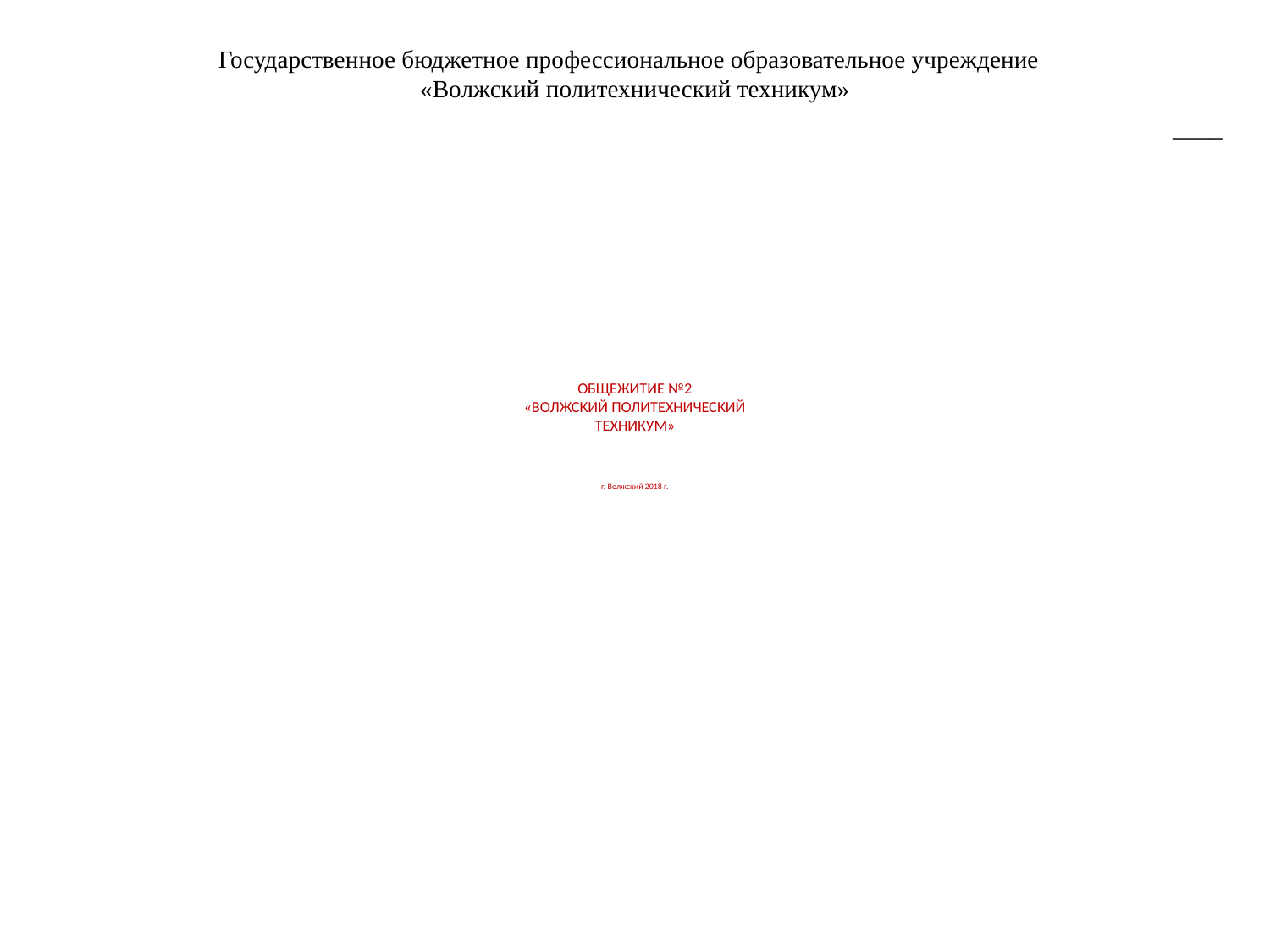

Государственное бюджетное профессиональное образовательное учреждение
«Волжский политехнический техникум»

____
# ОБЩЕЖИТИЕ №2 «ВОЛЖСКИЙ ПОЛИТЕХНИЧЕСКИЙ ТЕХНИКУМ» г. Волжский 2018 г.
|  |  |
| --- | --- |